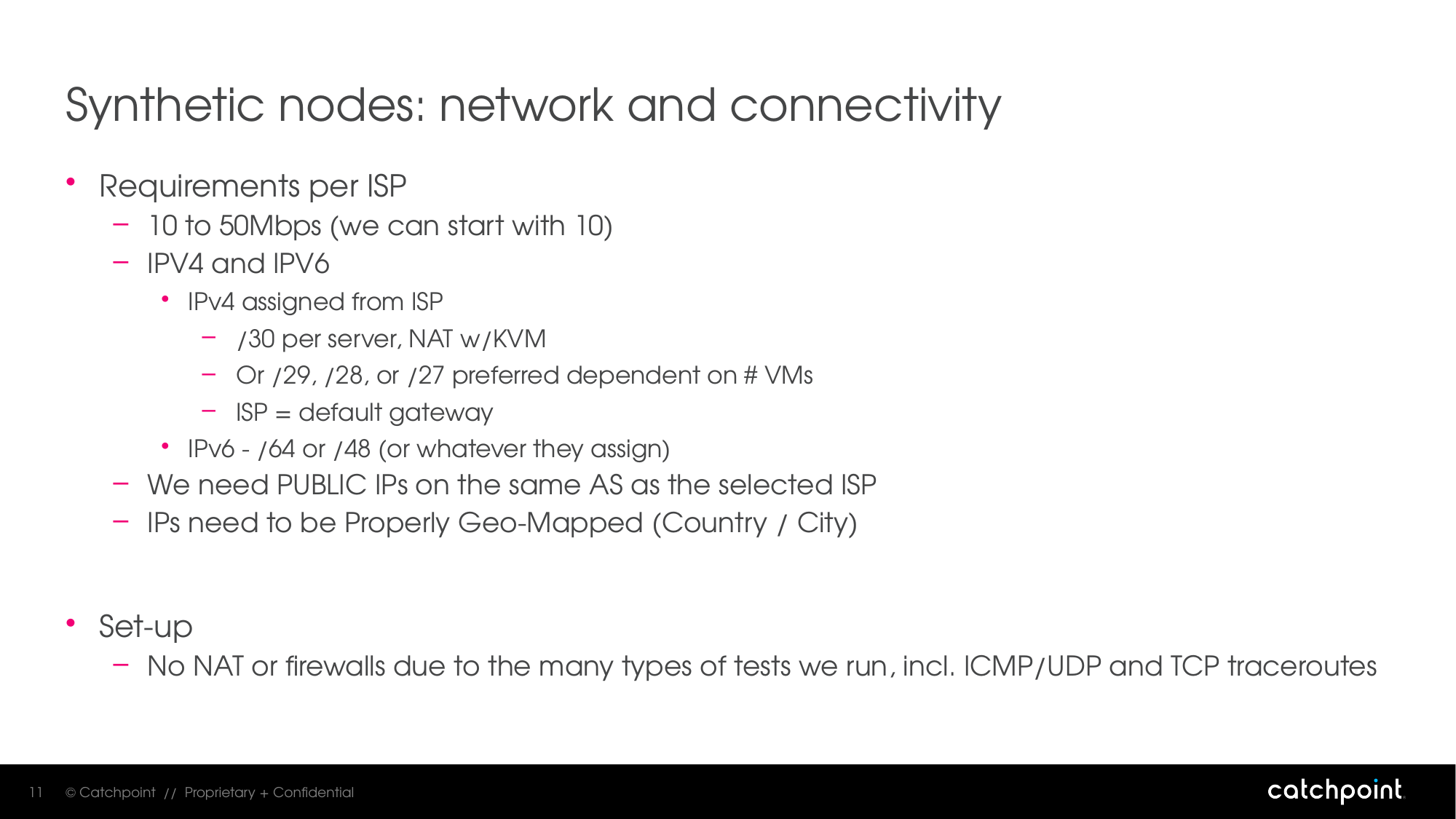

# Synthetic nodes: network and connectivity
Requirements per ISP ​
10 to 50Mbps (we can start with 10)​
IPV4 and IPV6​
IPv4 assigned from ISP​
/30 per server, NAT w/KVM​
Or /29, /28, or /27 preferred dependent on # VMs​
ISP = default gateway​
IPv6 - /64 or /48 (or whatever they assign)​
We need PUBLIC IPs on the same AS as the selected ISP​
IPs need to be Properly Geo-Mapped (Country / City)​

Set-up
No NAT or firewalls due to the many types of tests we run, incl. ICMP/UDP and TCP traceroutes